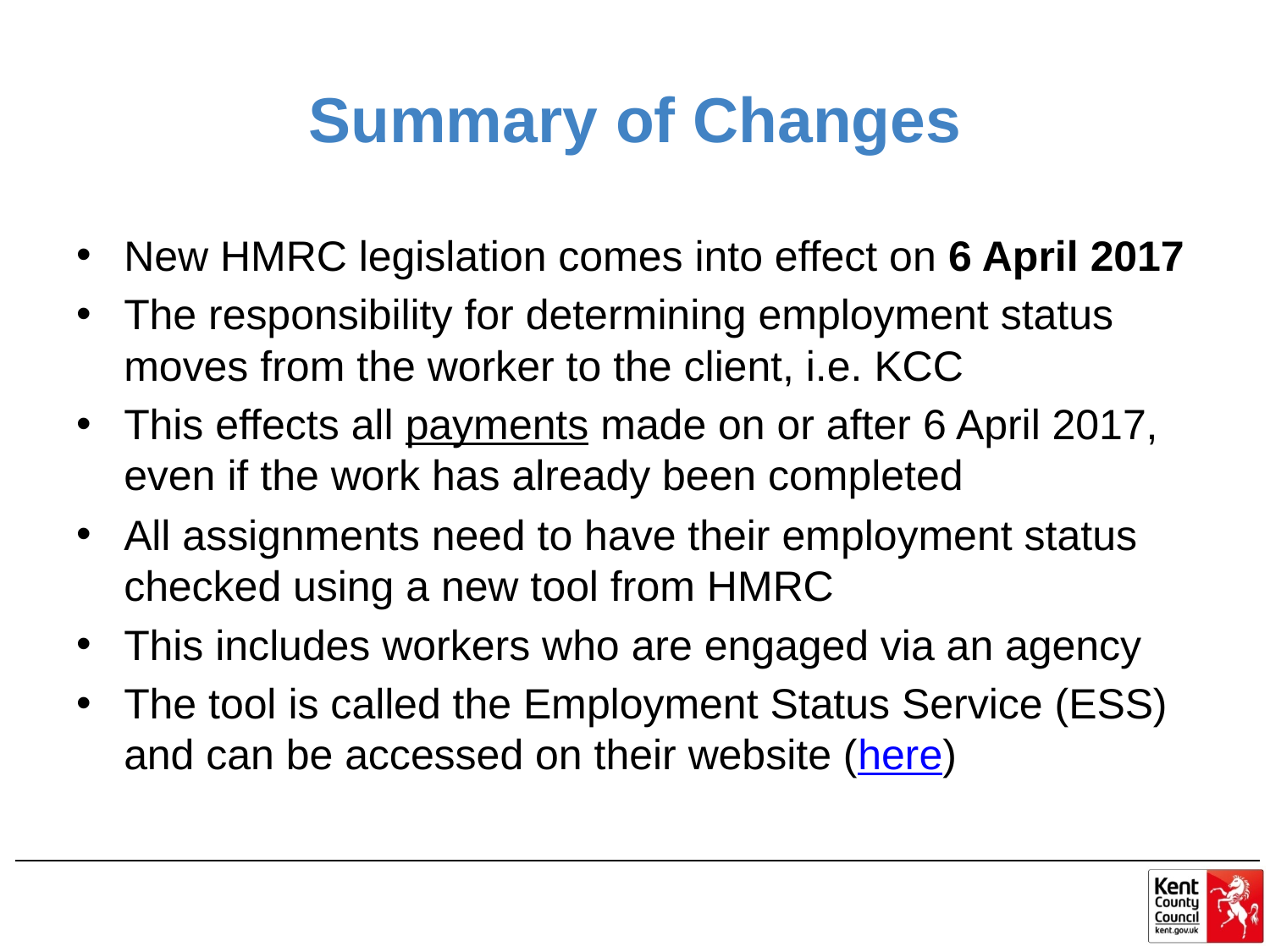

# Summary of Changes
New HMRC legislation comes into effect on 6 April 2017
The responsibility for determining employment status moves from the worker to the client, i.e. KCC
This effects all payments made on or after 6 April 2017, even if the work has already been completed
All assignments need to have their employment status checked using a new tool from HMRC
This includes workers who are engaged via an agency
The tool is called the Employment Status Service (ESS) and can be accessed on their website (here)